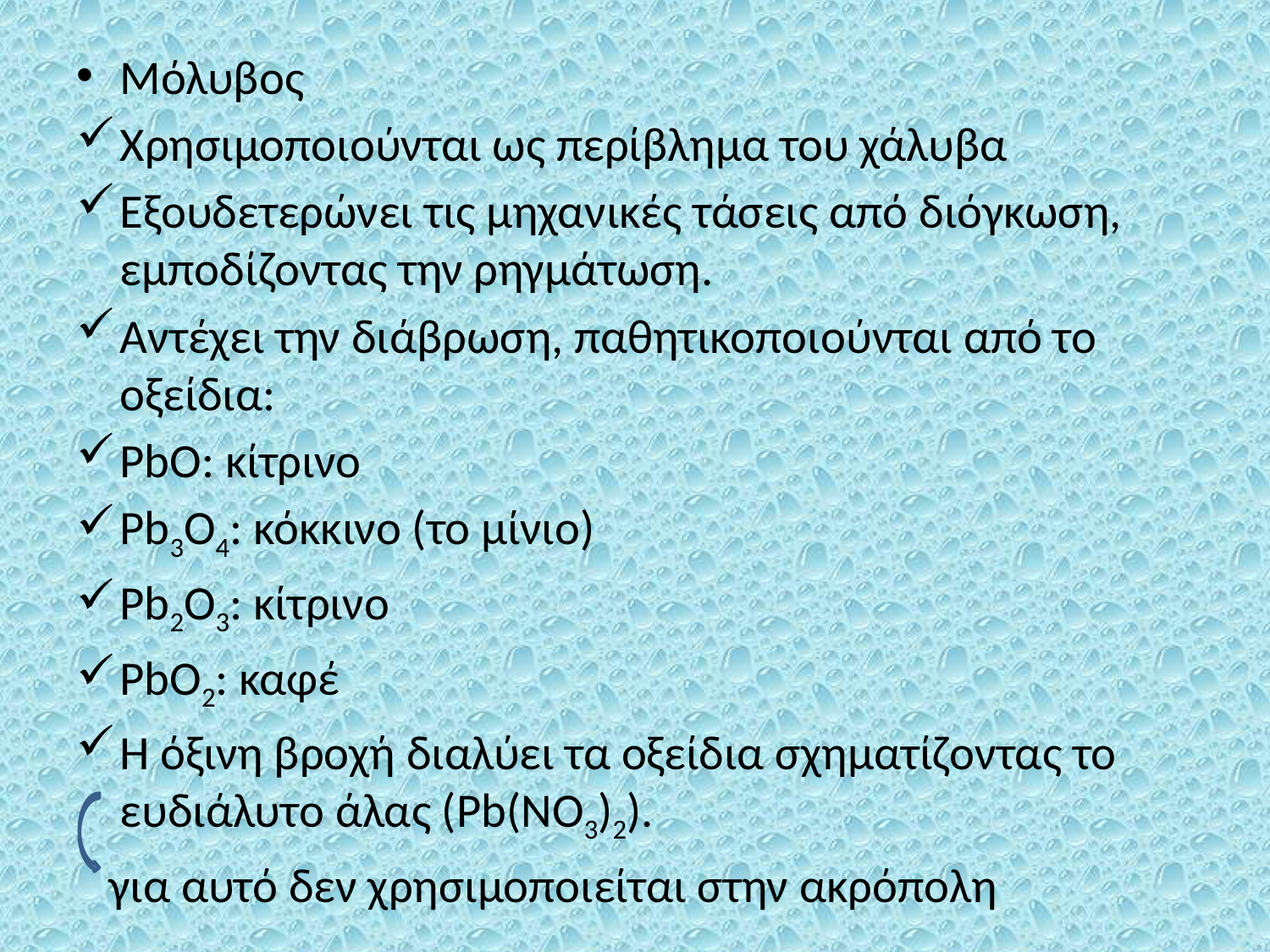

Μόλυβος
Χρησιμοποιούνται ως περίβλημα του χάλυβα
Εξουδετερώνει τις μηχανικές τάσεις από διόγκωση, εμποδίζοντας την ρηγμάτωση.
Αντέχει την διάβρωση, παθητικοποιούνται από το οξείδια:
PbO: κίτρινο
Pb3O4: κόκκινο (το μίνιο)
Pb2O3: κίτρινο
PbO2: καφέ
Η όξινη βροχή διαλύει τα οξείδια σχηματίζοντας το ευδιάλυτο άλας (Pb(NO3)2).
   για αυτό δεν χρησιμοποιείται στην ακρόπολη